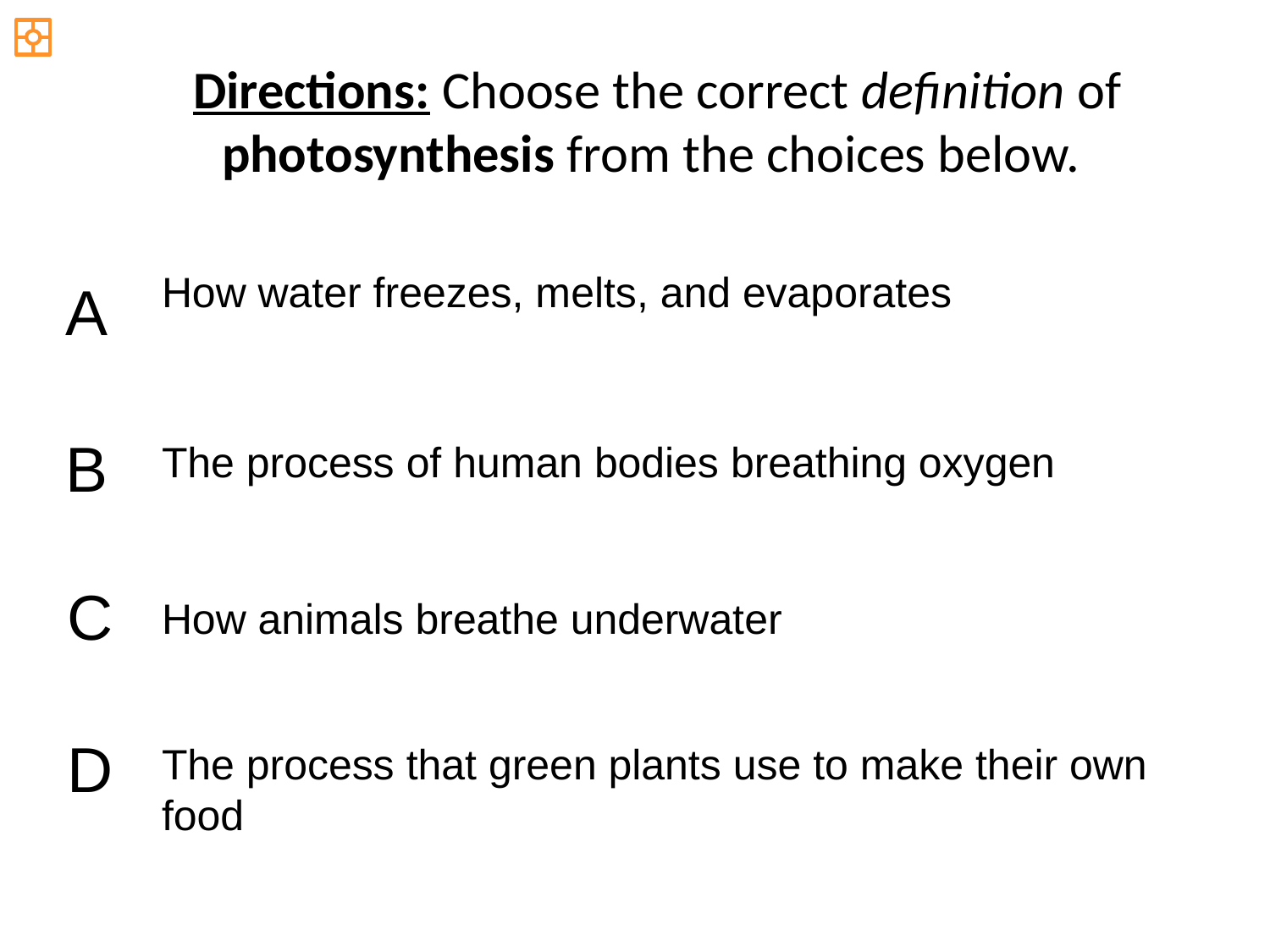

Directions: Choose the correct definition of photosynthesis from the choices below.
How water freezes, melts, and evaporates
A

B
The process of human bodies breathing oxygen
C
How animals breathe underwater
D
The process that green plants use to make their own food